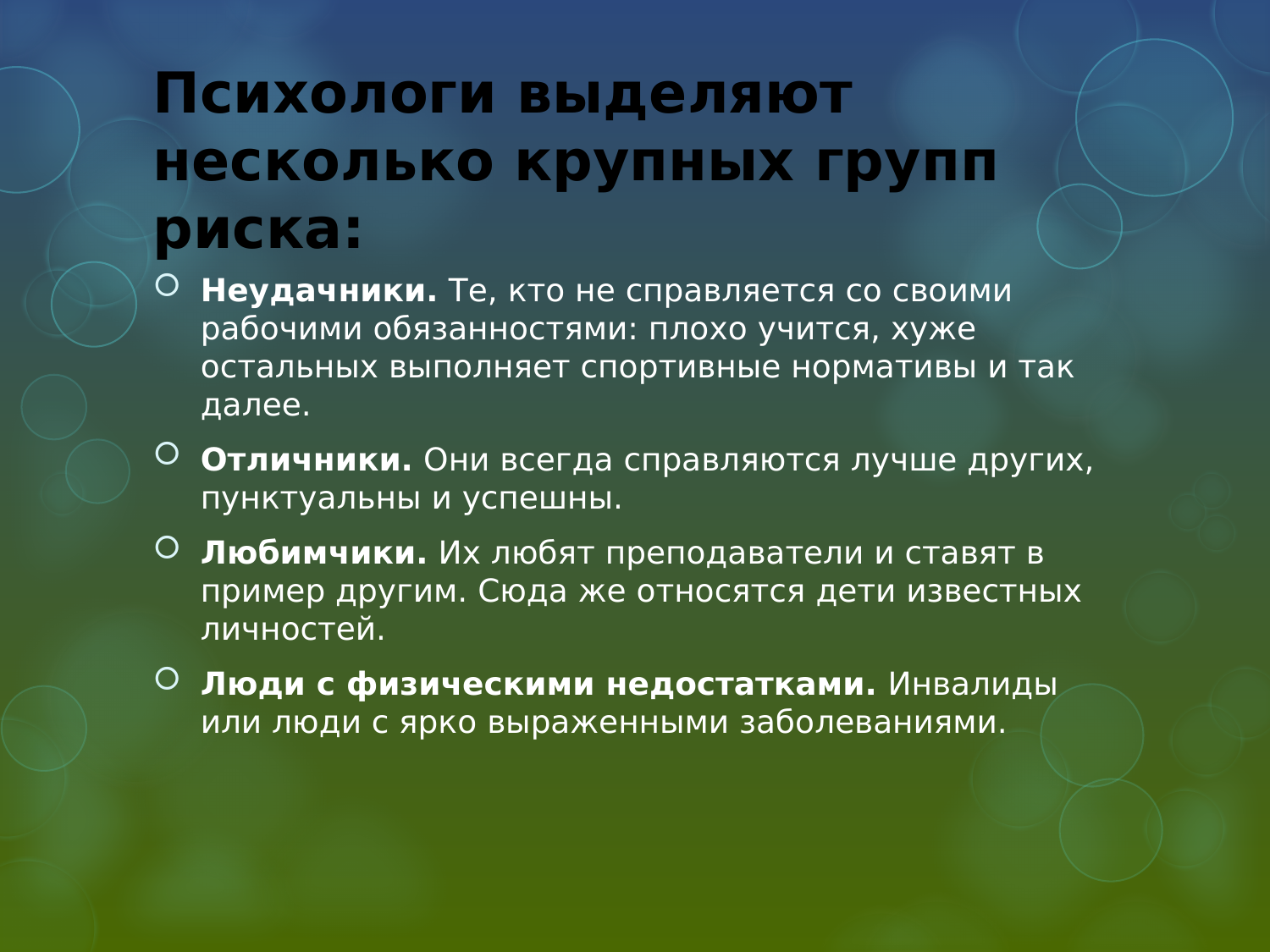

# Психологи выделяют несколько крупных групп риска:
Неудачники. Те, кто не справляется со своими рабочими обязанностями: плохо учится, хуже остальных выполняет спортивные нормативы и так далее.
Отличники. Они всегда справляются лучше других, пунктуальны и успешны.
Любимчики. Их любят преподаватели и ставят в пример другим. Сюда же относятся дети известных личностей.
Люди с физическими недостатками. Инвалиды или люди с ярко выраженными заболеваниями.